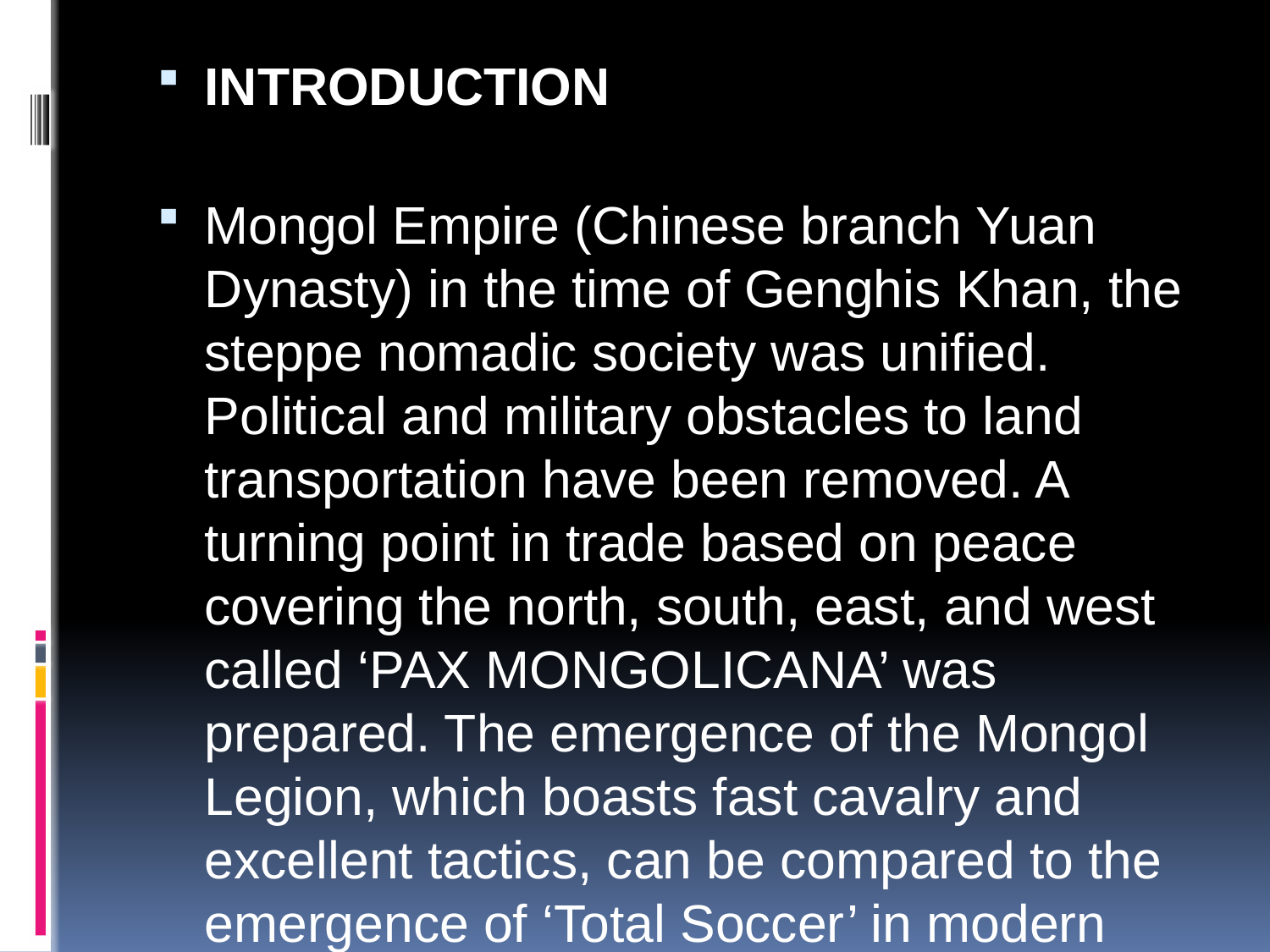

INTRODUCTION
Mongol Empire (Chinese branch Yuan Dynasty) in the time of Genghis Khan, the steppe nomadic society was unified. Political and military obstacles to land transportation have been removed. A turning point in trade based on peace covering the north, south, east, and west called ‘PAX MONGOLICANA’ was prepared. The emergence of the Mongol Legion, which boasts fast cavalry and excellent tactics, can be compared to the emergence of ‘Total Soccer’ in modern football.